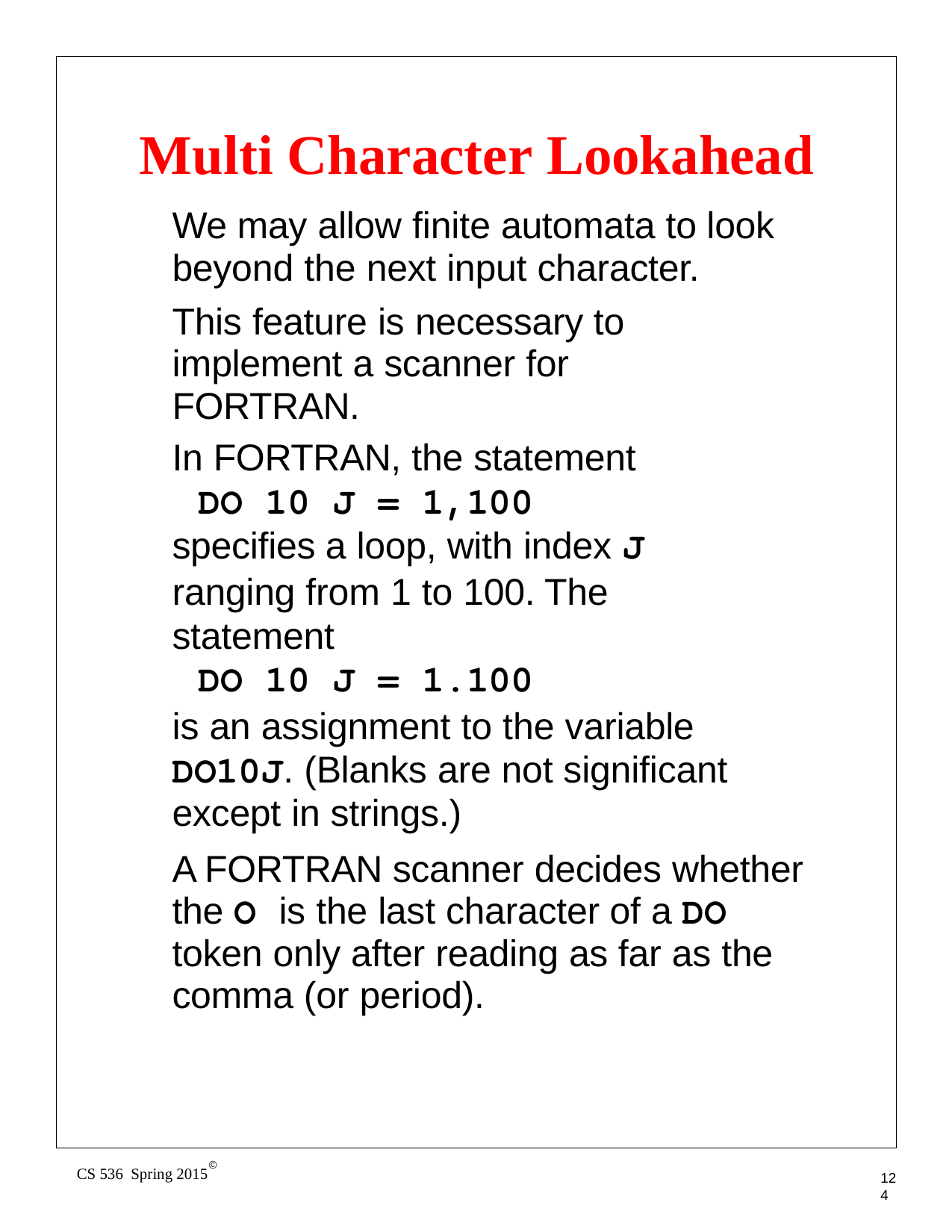

# Multi Character Lookahead
We may allow finite automata to look beyond the next input character.
This feature is necessary to implement a scanner for FORTRAN.
In FORTRAN, the statement
DO 10 J = 1,100
specifies a loop, with index J
ranging from 1 to 100. The statement
DO 10 J = 1.100
is an assignment to the variable DO10J. (Blanks are not significant except in strings.)
A FORTRAN scanner decides whether the O is the last character of a DO token only after reading as far as the comma (or period).
©
CS 536  Spring 2015
124